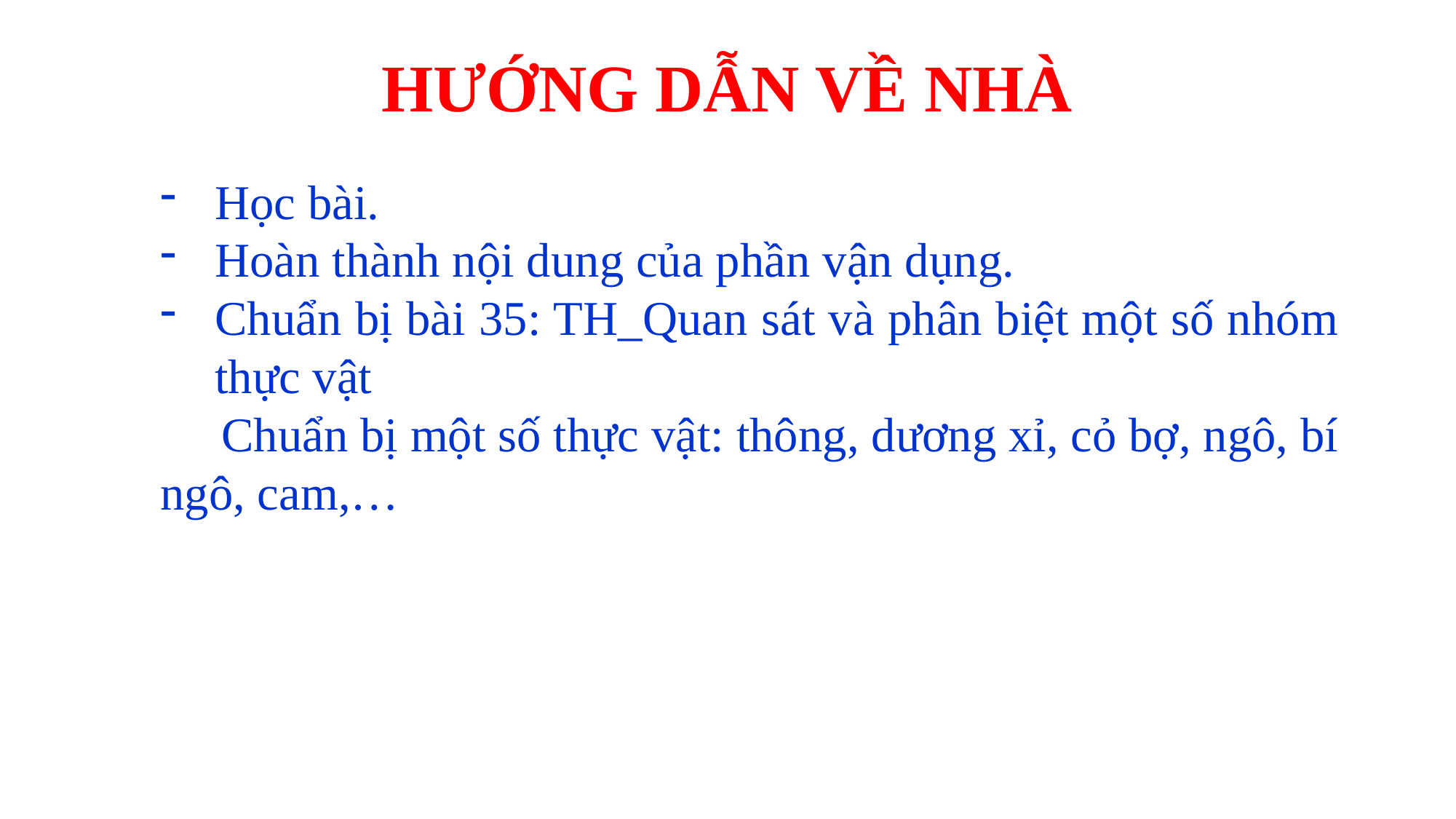

# HƯỚNG DẪN VỀ NHÀ
Học bài.
Hoàn thành nội dung của phần vận dụng.
Chuẩn bị bài 35: TH_Quan sát và phân biệt một số nhóm thực vật
     Chuẩn bị một số thực vật: thông, dương xỉ, cỏ bợ, ngô, bí ngô, cam,…